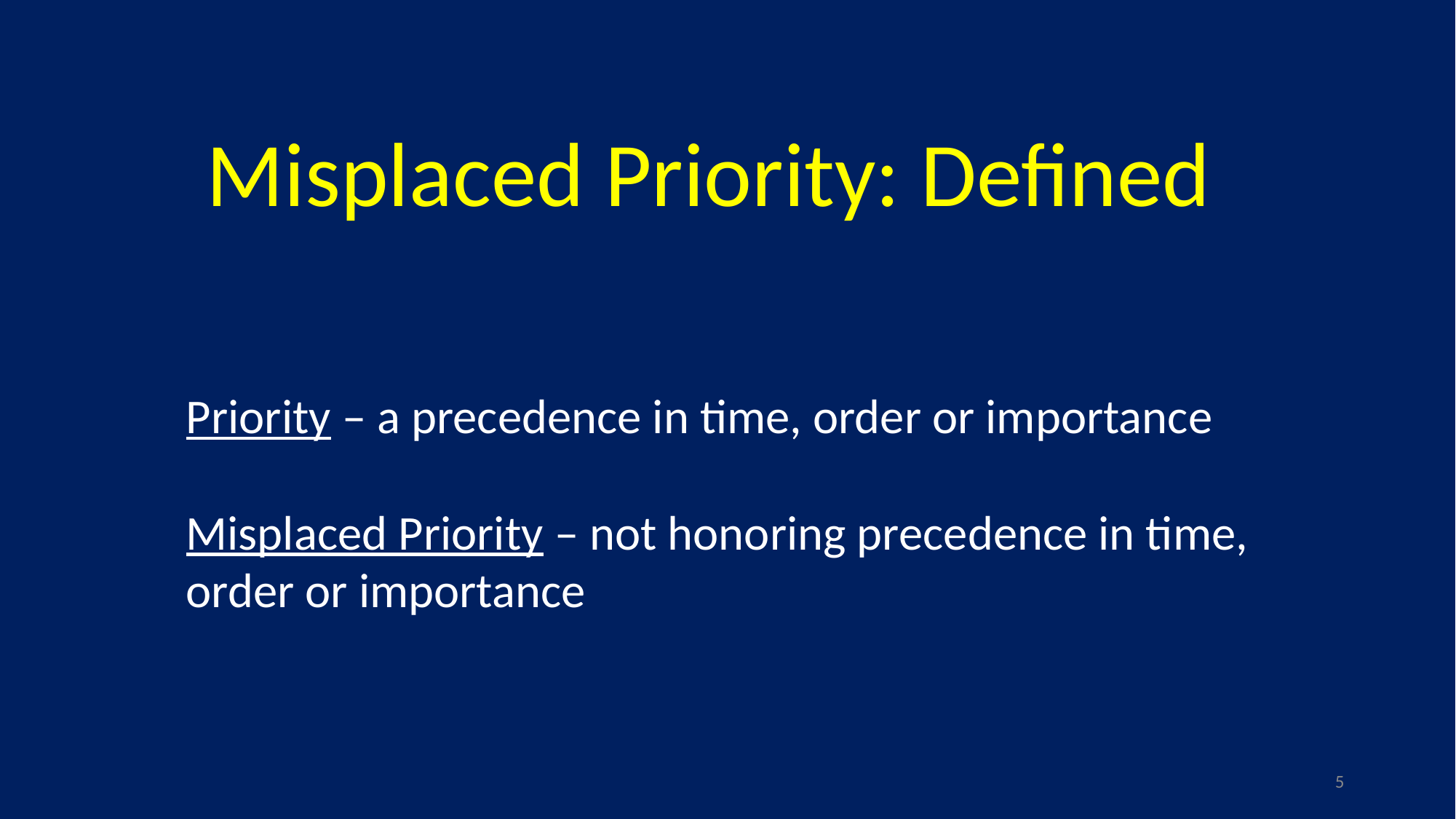

Misplaced Priority: Defined

Priority – a precedence in time, order or importance

Misplaced Priority – not honoring precedence in time, order or importance

5